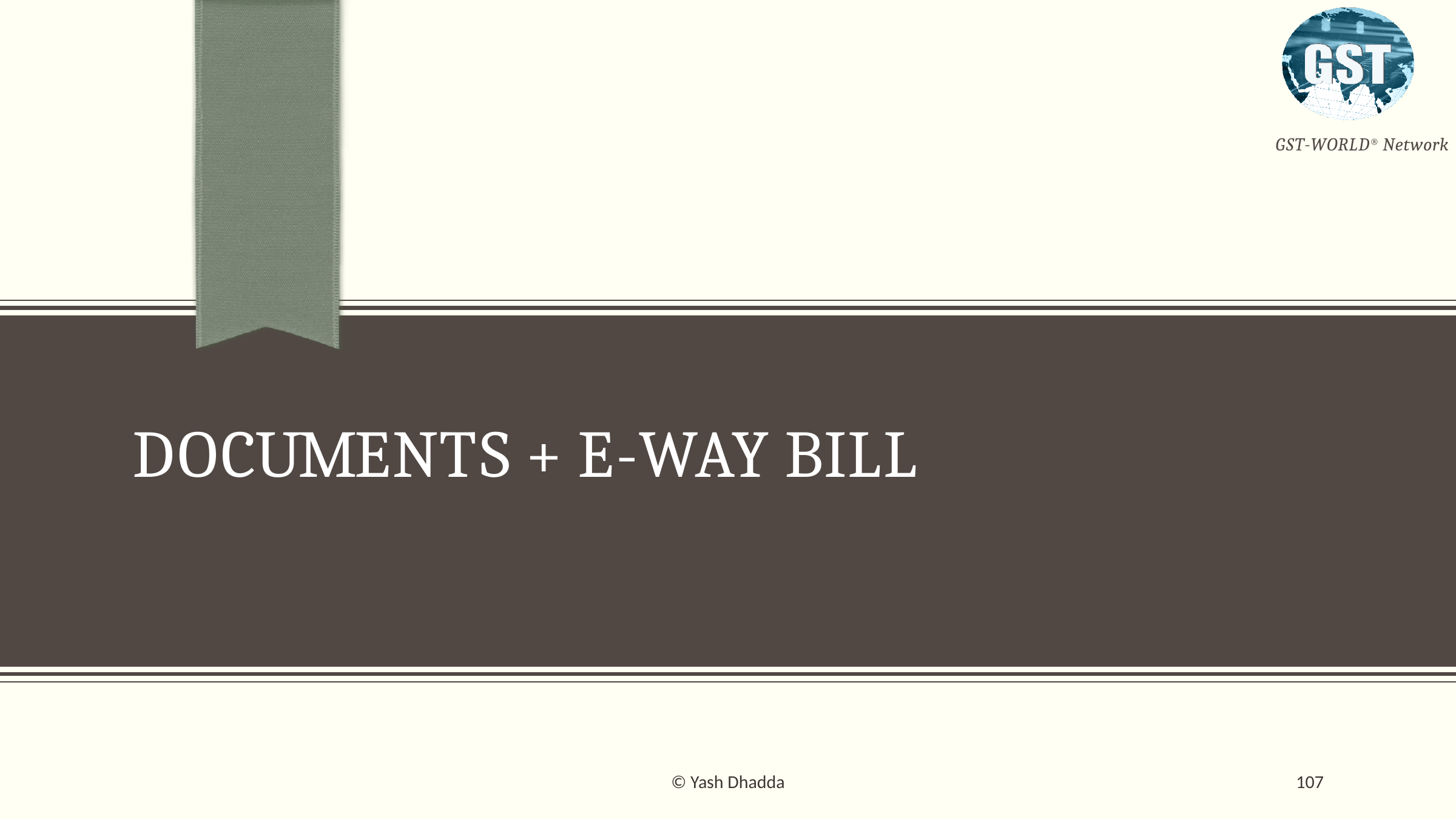

# DOCUMENTS + E-WAY BILL

© Yash Dhadda
107